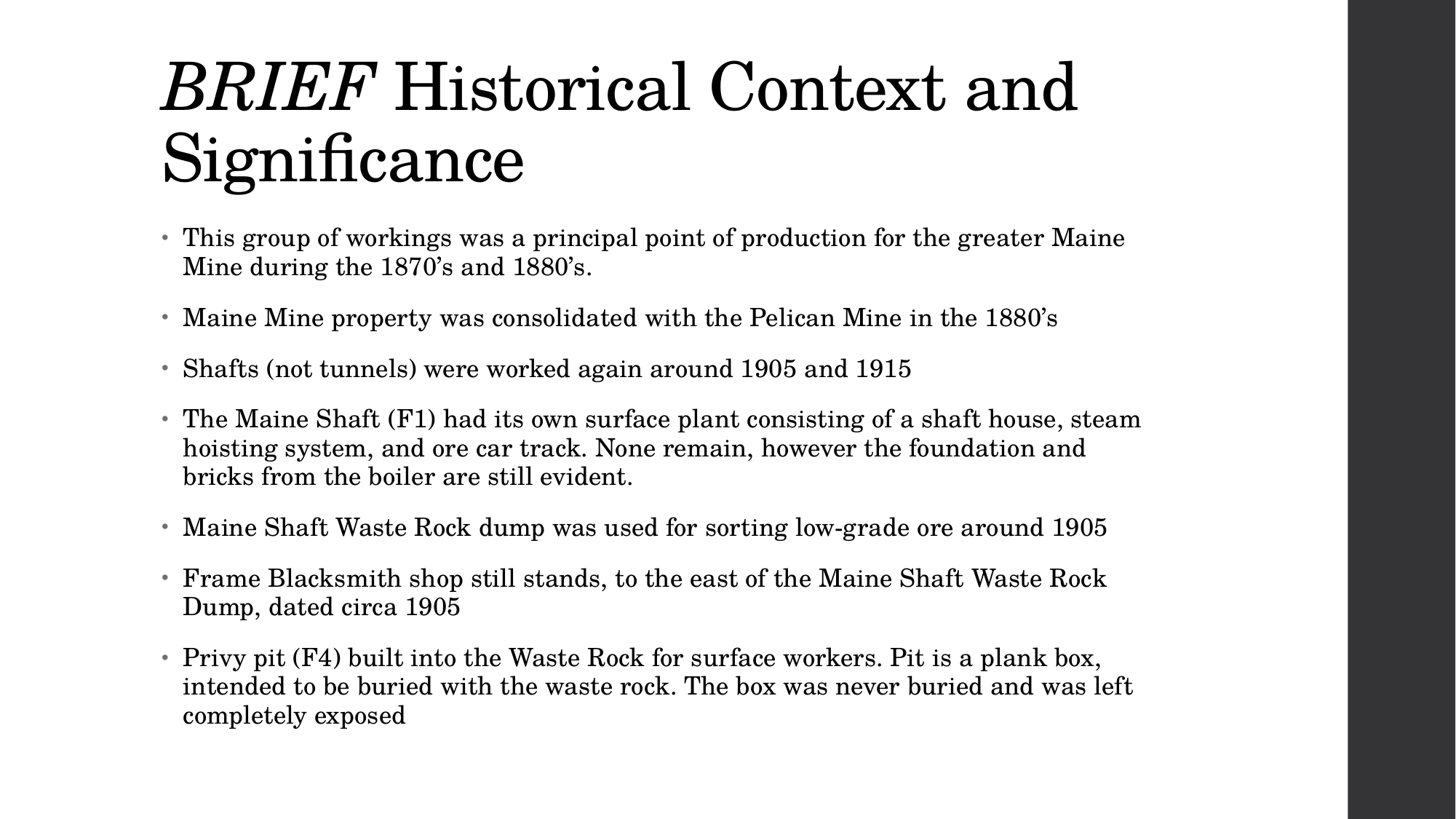

# BRIEF Historical Context and Significance
This group of workings was a principal point of production for the greater Maine Mine during the 1870’s and 1880’s.
Maine Mine property was consolidated with the Pelican Mine in the 1880’s
Shafts (not tunnels) were worked again around 1905 and 1915
The Maine Shaft (F1) had its own surface plant consisting of a shaft house, steam hoisting system, and ore car track. None remain, however the foundation and bricks from the boiler are still evident.
Maine Shaft Waste Rock dump was used for sorting low-grade ore around 1905
Frame Blacksmith shop still stands, to the east of the Maine Shaft Waste Rock Dump, dated circa 1905
Privy pit (F4) built into the Waste Rock for surface workers. Pit is a plank box, intended to be buried with the waste rock. The box was never buried and was left completely exposed